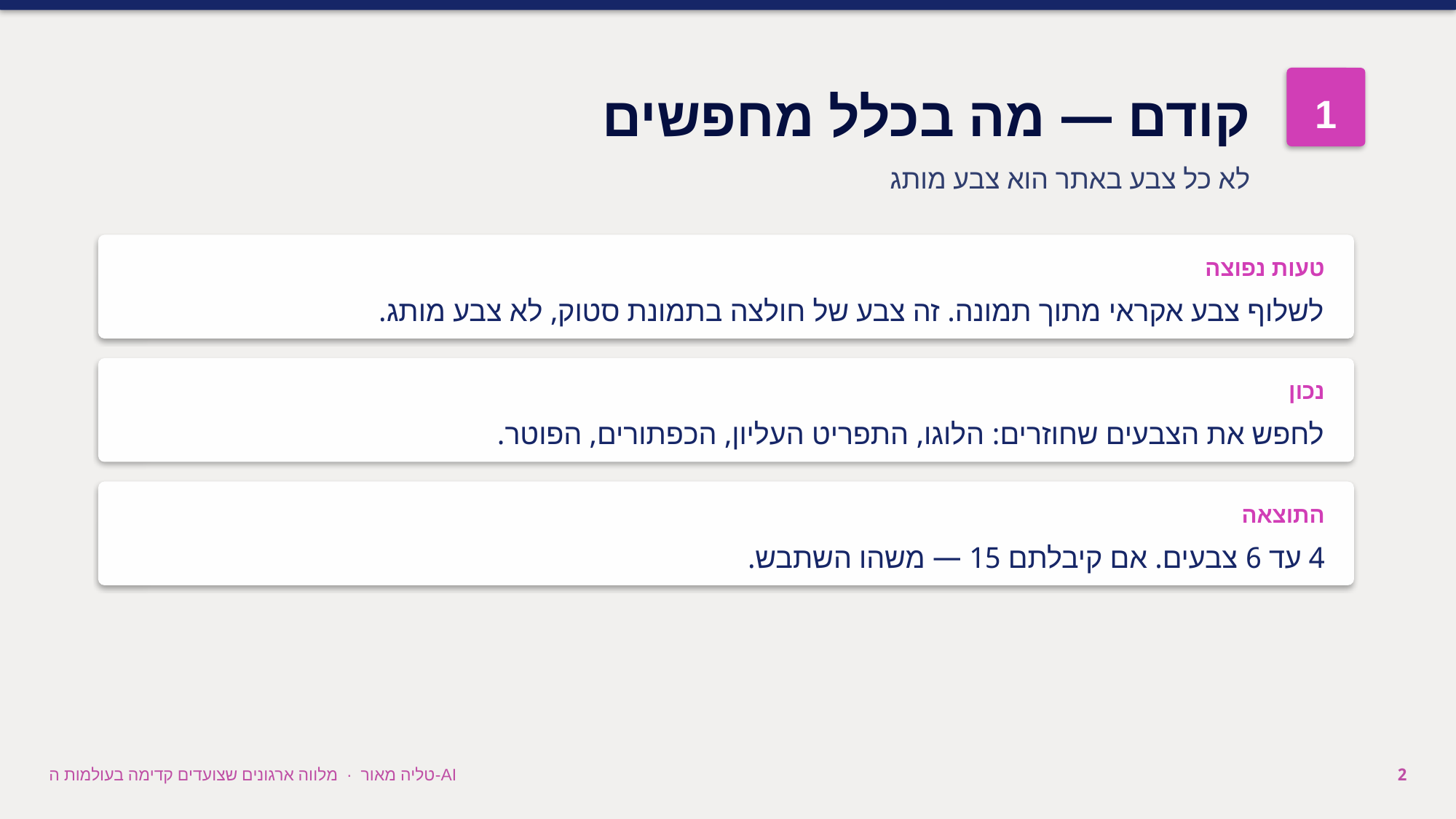

קודם — מה בכלל מחפשים
לא כל צבע באתר הוא צבע מותג
1
טעות נפוצה
לשלוף צבע אקראי מתוך תמונה. זה צבע של חולצה בתמונת סטוק, לא צבע מותג.
נכון
לחפש את הצבעים שחוזרים: הלוגו, התפריט העליון, הכפתורים, הפוטר.
התוצאה
4 עד 6 צבעים. אם קיבלתם 15 — משהו השתבש.
טליה מאור  ·  מלווה ארגונים שצועדים קדימה בעולמות ה-AI
2